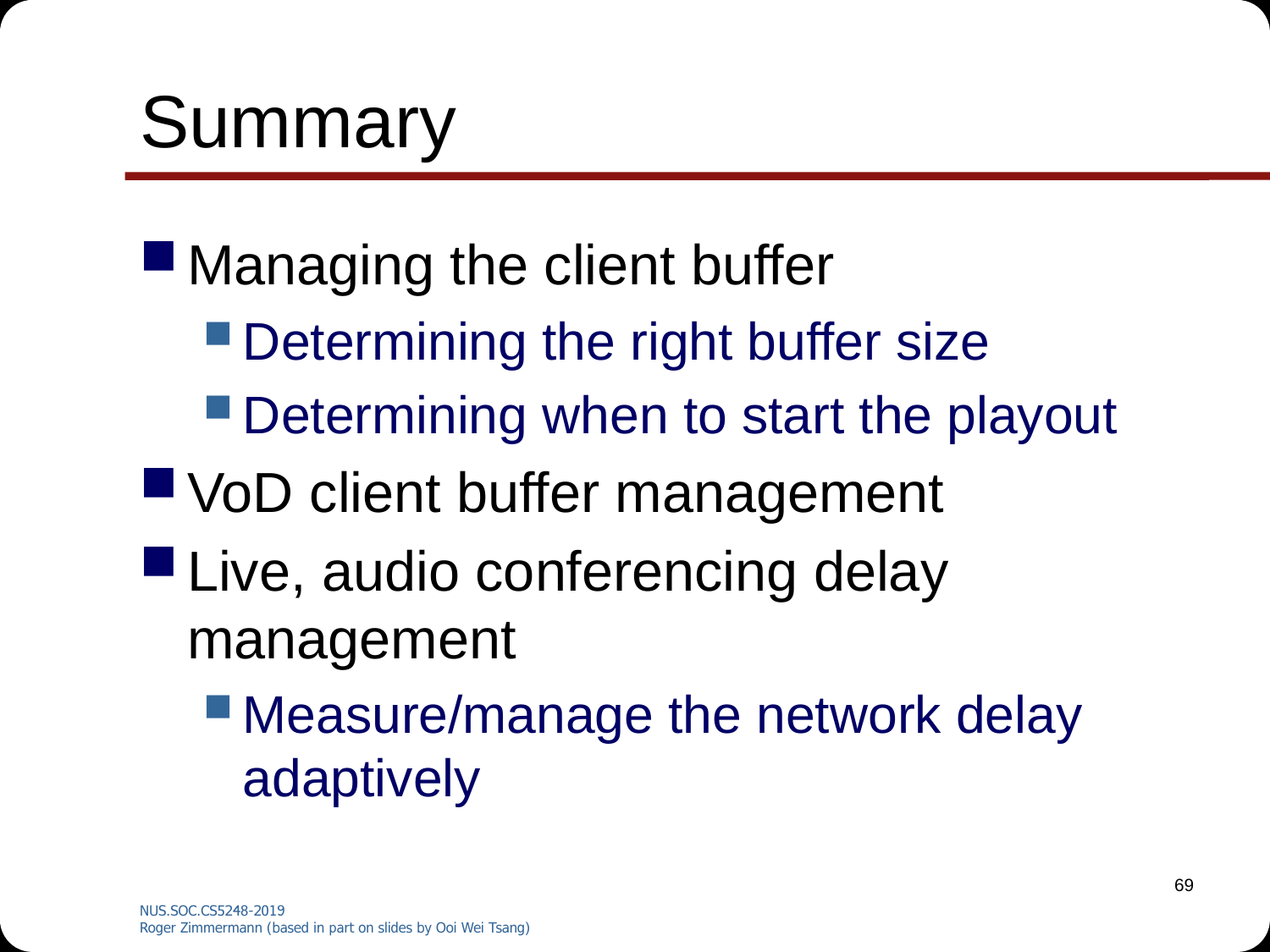

# Summary
Managing the client buffer
Determining the right buffer size
Determining when to start the playout
VoD client buffer management
Live, audio conferencing delay management
Measure/manage the network delay adaptively

69
NUS.SOC.CS5248-2019
Roger Zimmermann (based in part on slides by Ooi Wei Tsang)